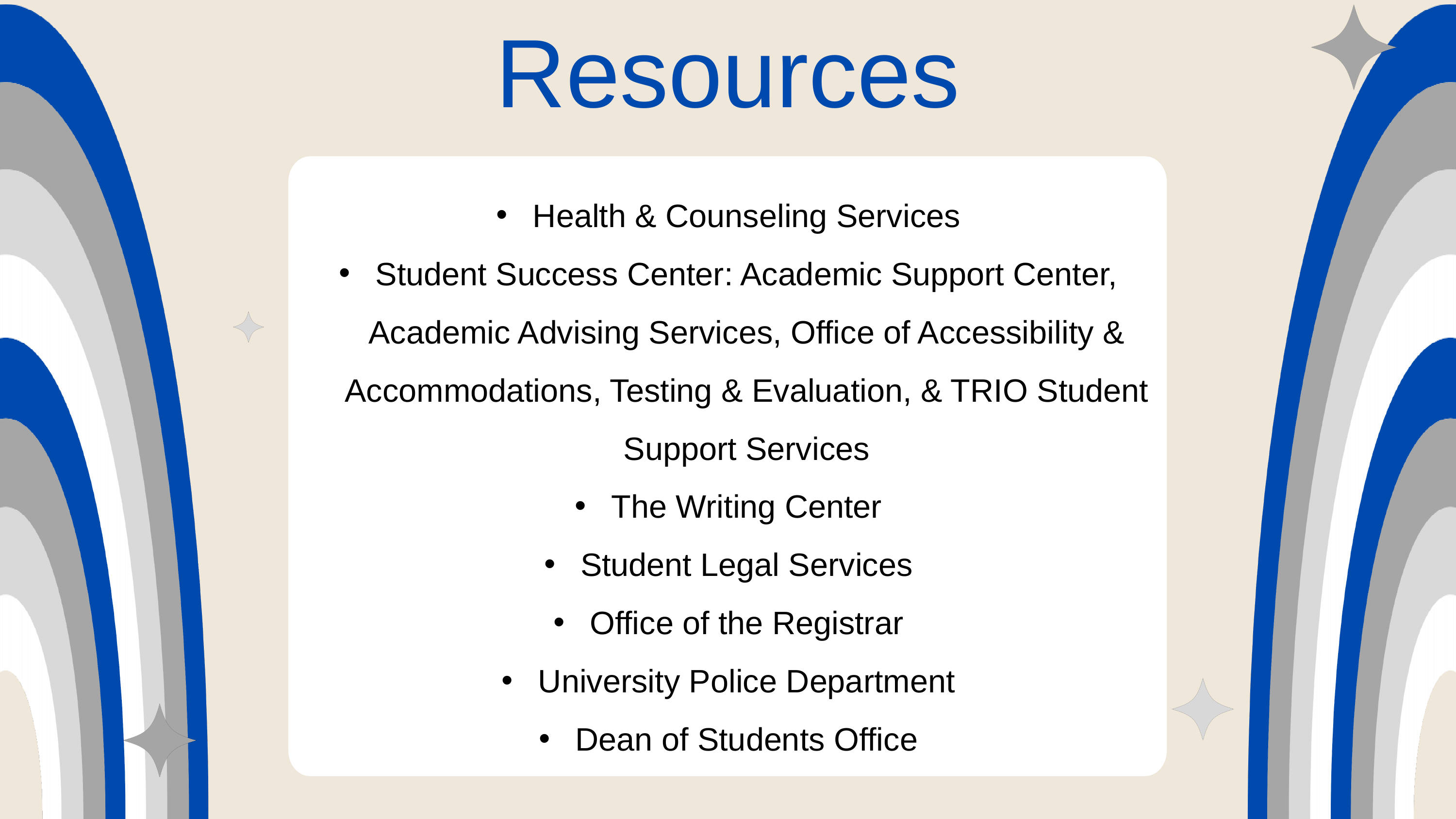

Resources

Health & Counseling Services
Student Success Center: Academic Support Center, Academic Advising Services, Office of Accessibility & Accommodations, Testing & Evaluation, & TRIO Student Support Services
The Writing Center
Student Legal Services
Office of the Registrar
University Police Department
Dean of Students Office